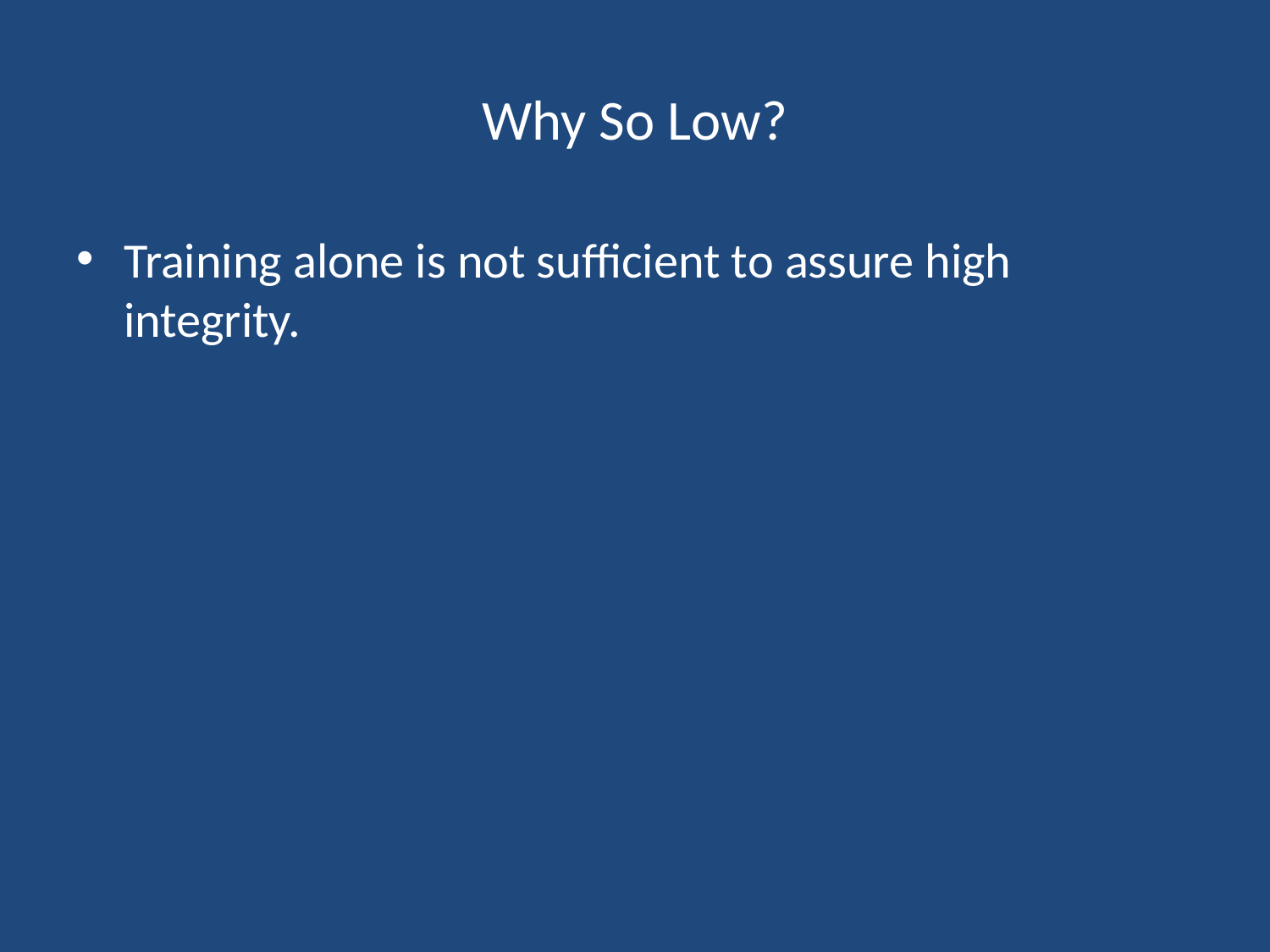

# Why So Low?
Training alone is not sufficient to assure high integrity.